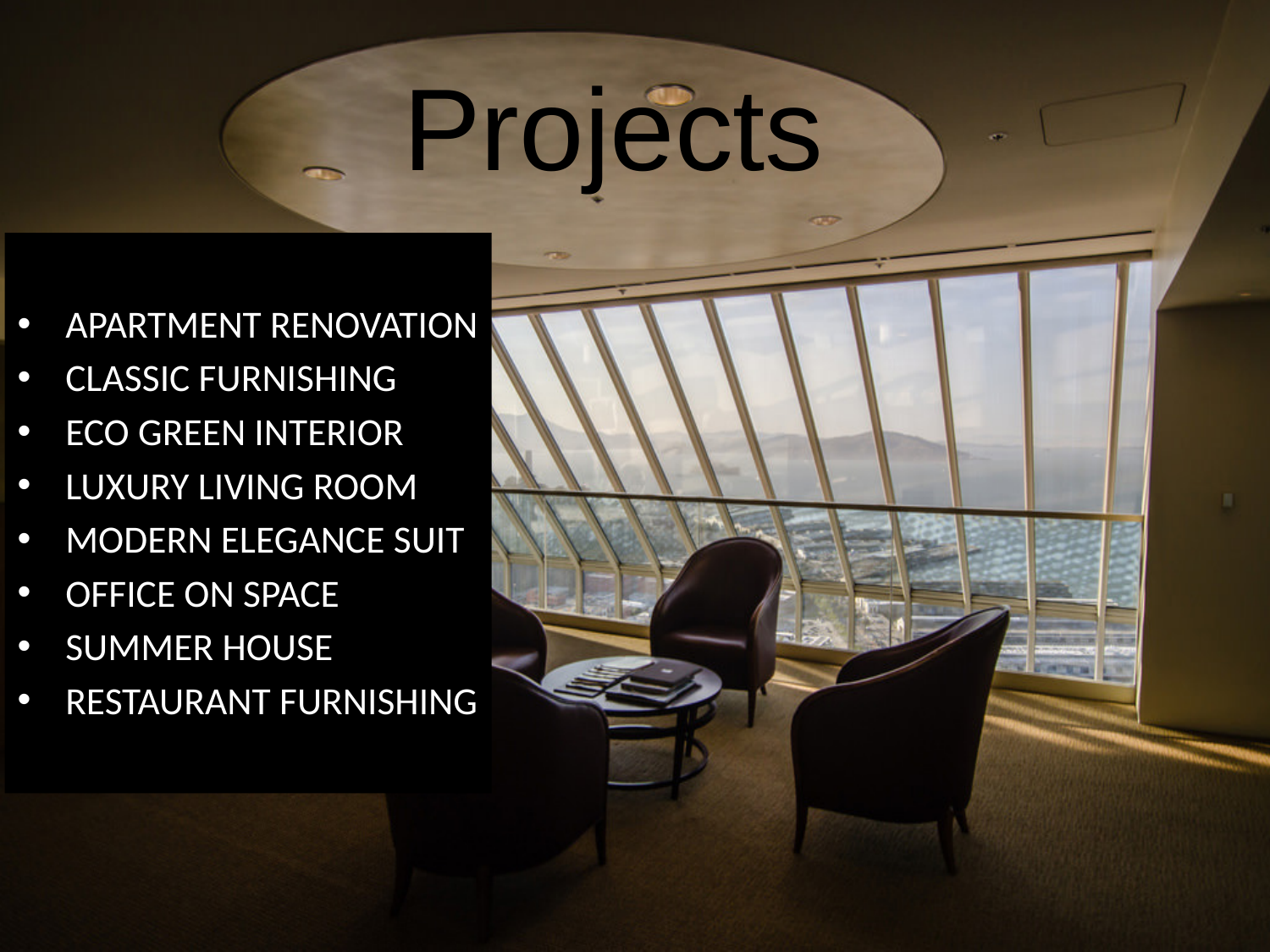

# Projects

APARTMENT RENOVATION
CLASSIC FURNISHING
ECO GREEN INTERIOR
LUXURY LIVING ROOM
MODERN ELEGANCE SUIT
OFFICE ON SPACE
SUMMER HOUSE
RESTAURANT FURNISHING